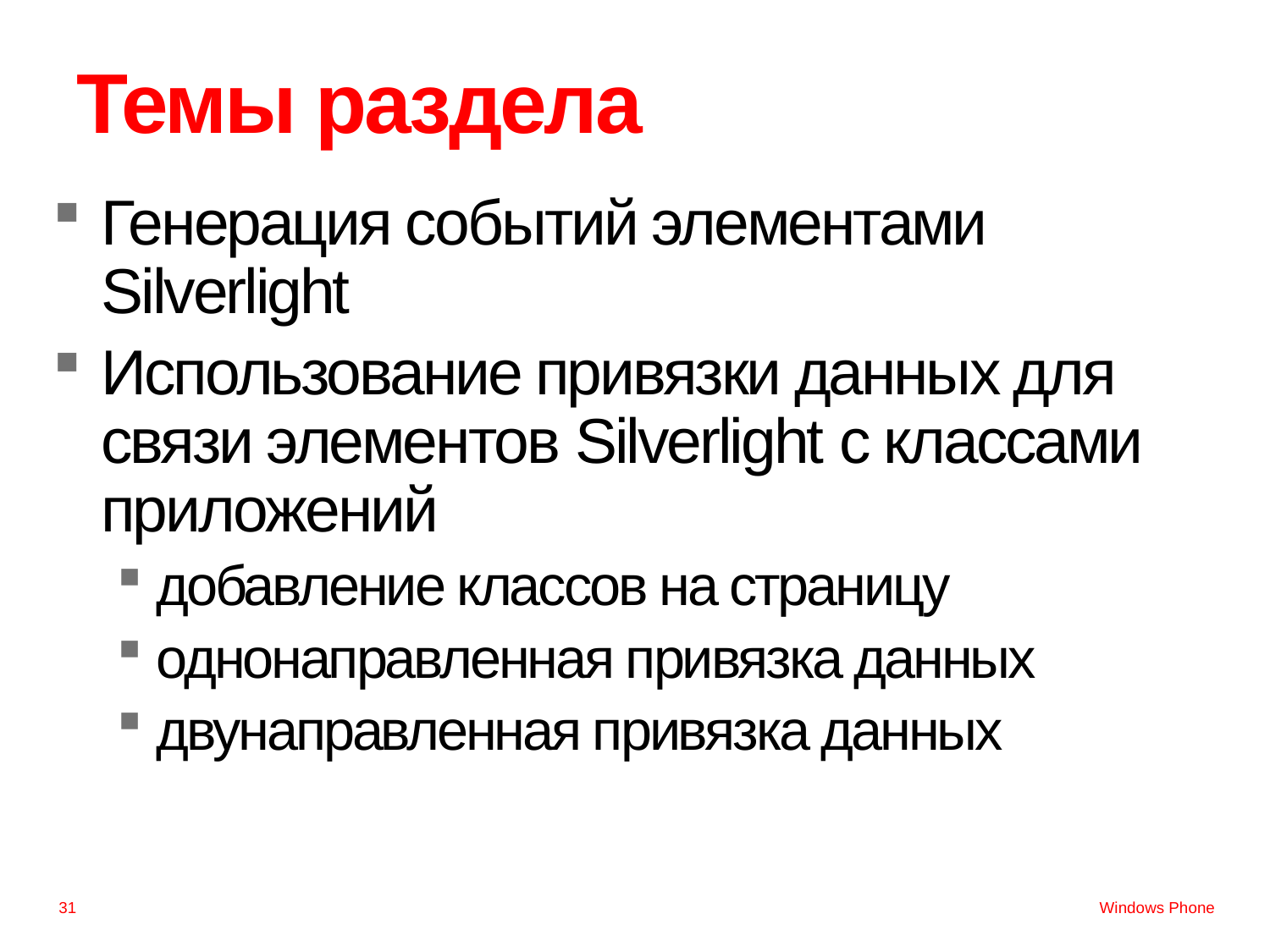

# Темы раздела
Генерация событий элементами Silverlight
Использование привязки данных для связи элементов Silverlight с классами приложений
добавление классов на страницу
однонаправленная привязка данных
двунаправленная привязка данных

31